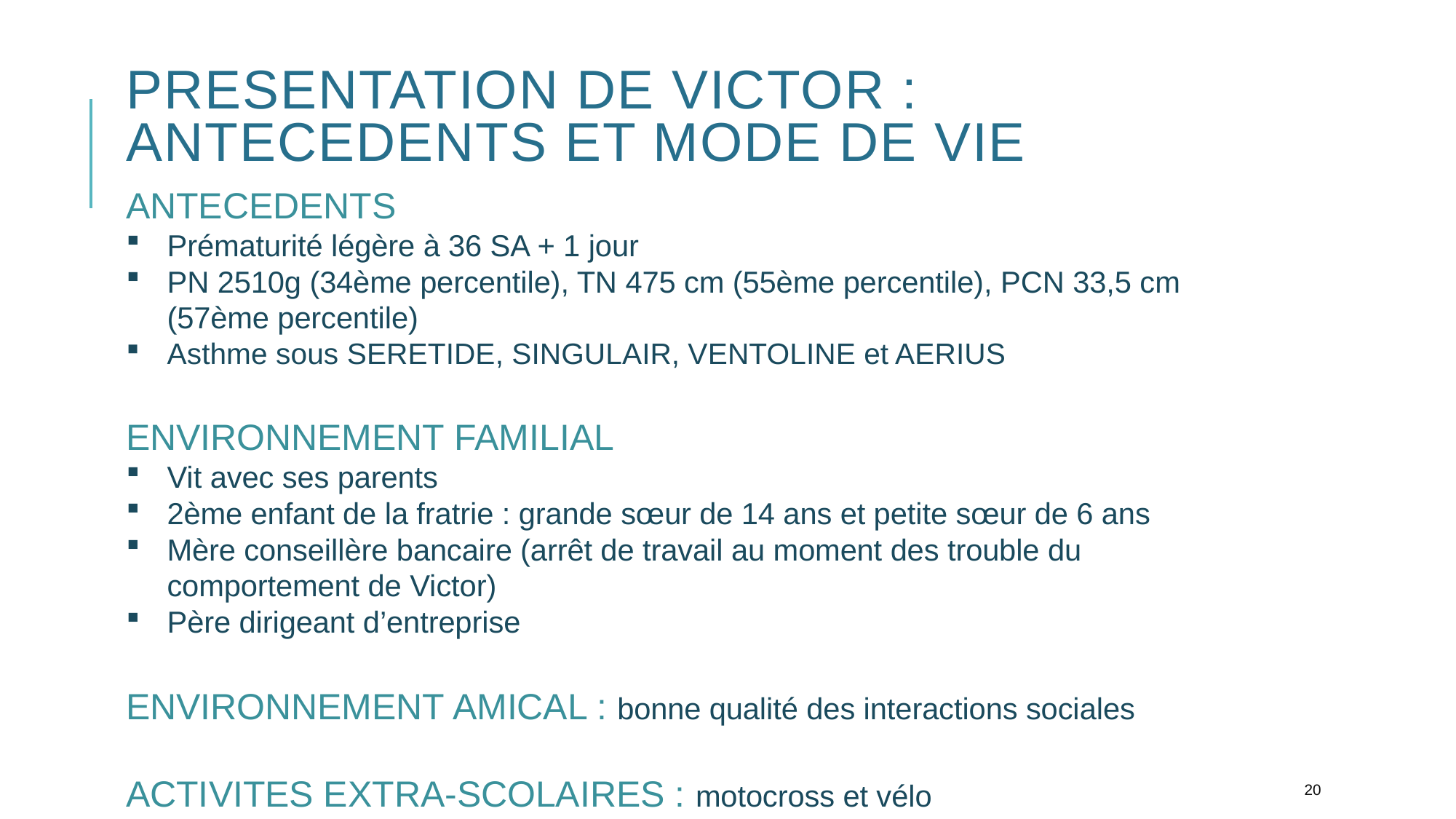

# PRESENTATION DE Victor : ANTECEDENTS et MODE DE VIE

ANTECEDENTS
Prématurité légère à 36 SA + 1 jour
PN 2510g (34ème percentile), TN 475 cm (55ème percentile), PCN 33,5 cm (57ème percentile)
Asthme sous SERETIDE, SINGULAIR, VENTOLINE et AERIUS

ENVIRONNEMENT FAMILIAL
Vit avec ses parents
2ème enfant de la fratrie : grande sœur de 14 ans et petite sœur de 6 ans
Mère conseillère bancaire (arrêt de travail au moment des trouble du comportement de Victor)
Père dirigeant d’entreprise

ENVIRONNEMENT AMICAL : bonne qualité des interactions sociales

ACTIVITES EXTRA-SCOLAIRES : motocross et vélo
20